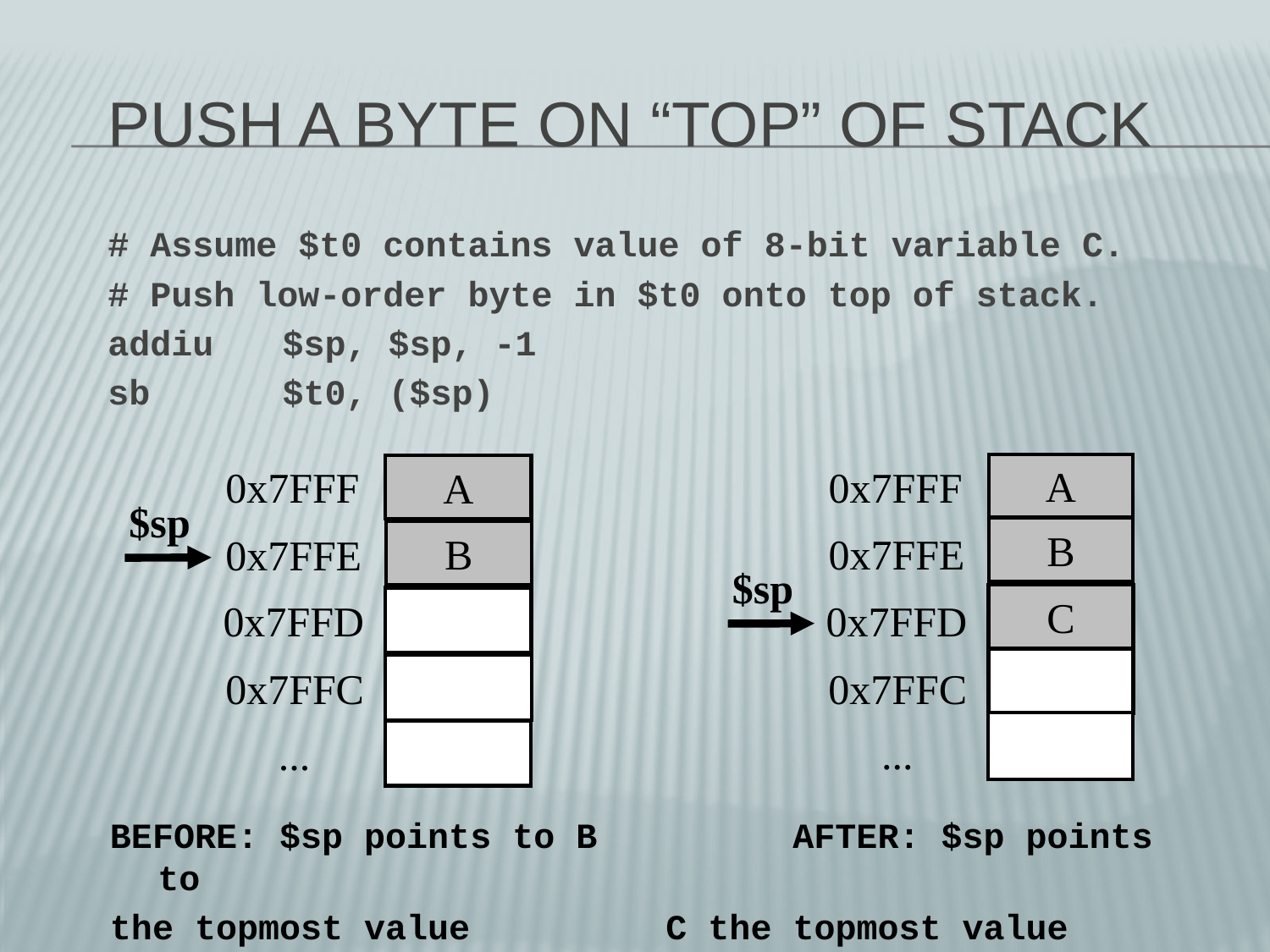

# Push a Byte On “Top” of Stack
# Assume $t0 contains value of 8-bit variable C.
# Push low-order byte in $t0 onto top of stack.
addiu	$sp, $sp, -1
sb		$t0, ($sp)
A
0x7FFF
0x7FFF
A
$sp
B
B
0x7FFE
0x7FFE
$sp

C

0x7FFD
0x7FFD

0x7FFC
0x7FFC

...
...
BEFORE: $sp points to B		AFTER: $sp points to
the topmost value 		C the topmost value